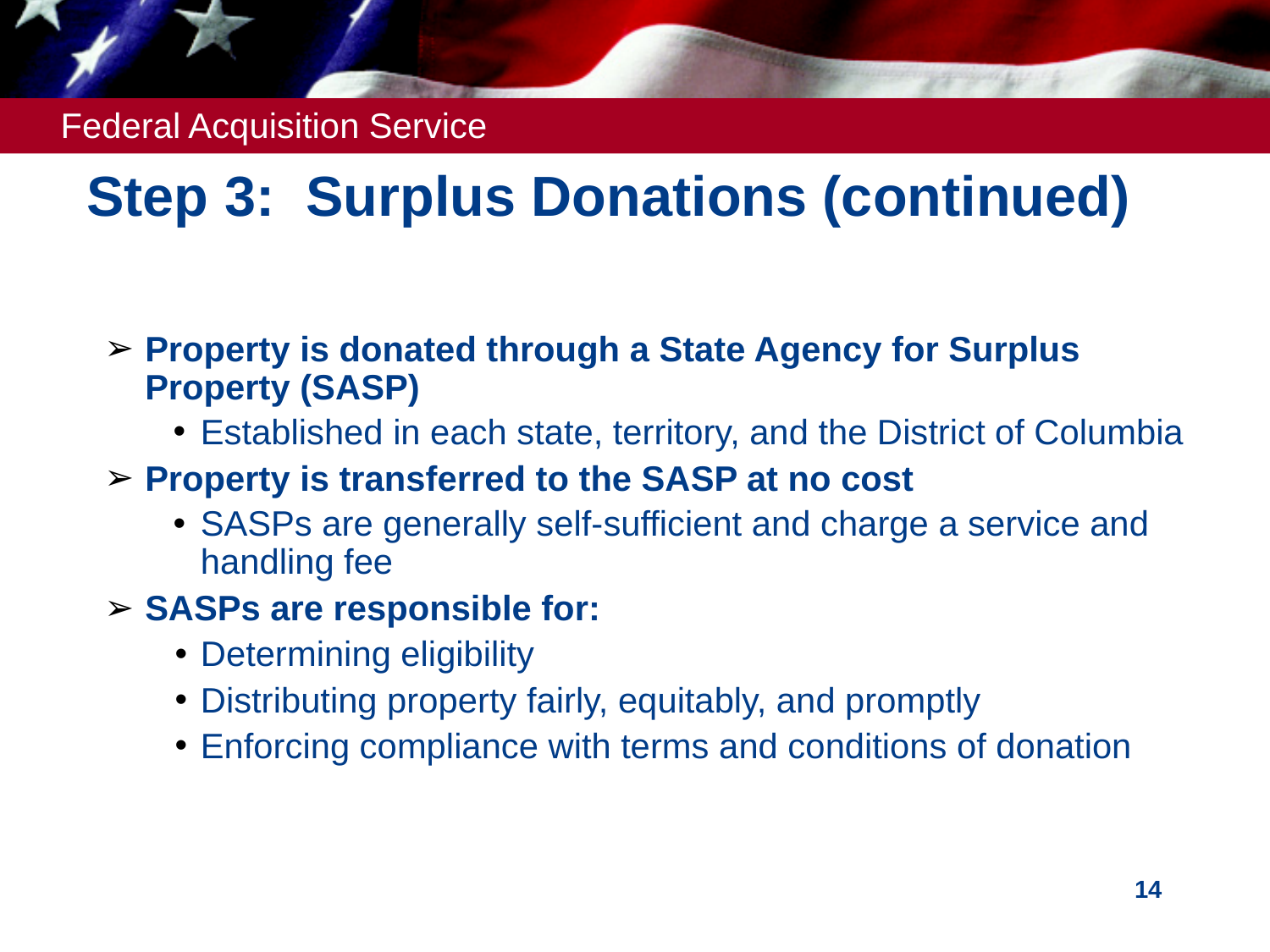

Step 3:  Surplus Donations (continued)
Property is donated through a State Agency for Surplus Property (SASP)
Established in each state, territory, and the District of Columbia
Property is transferred to the SASP at no cost
SASPs are generally self-sufficient and charge a service and handling fee
SASPs are responsible for:
Determining eligibility
Distributing property fairly, equitably, and promptly
Enforcing compliance with terms and conditions of donation

14